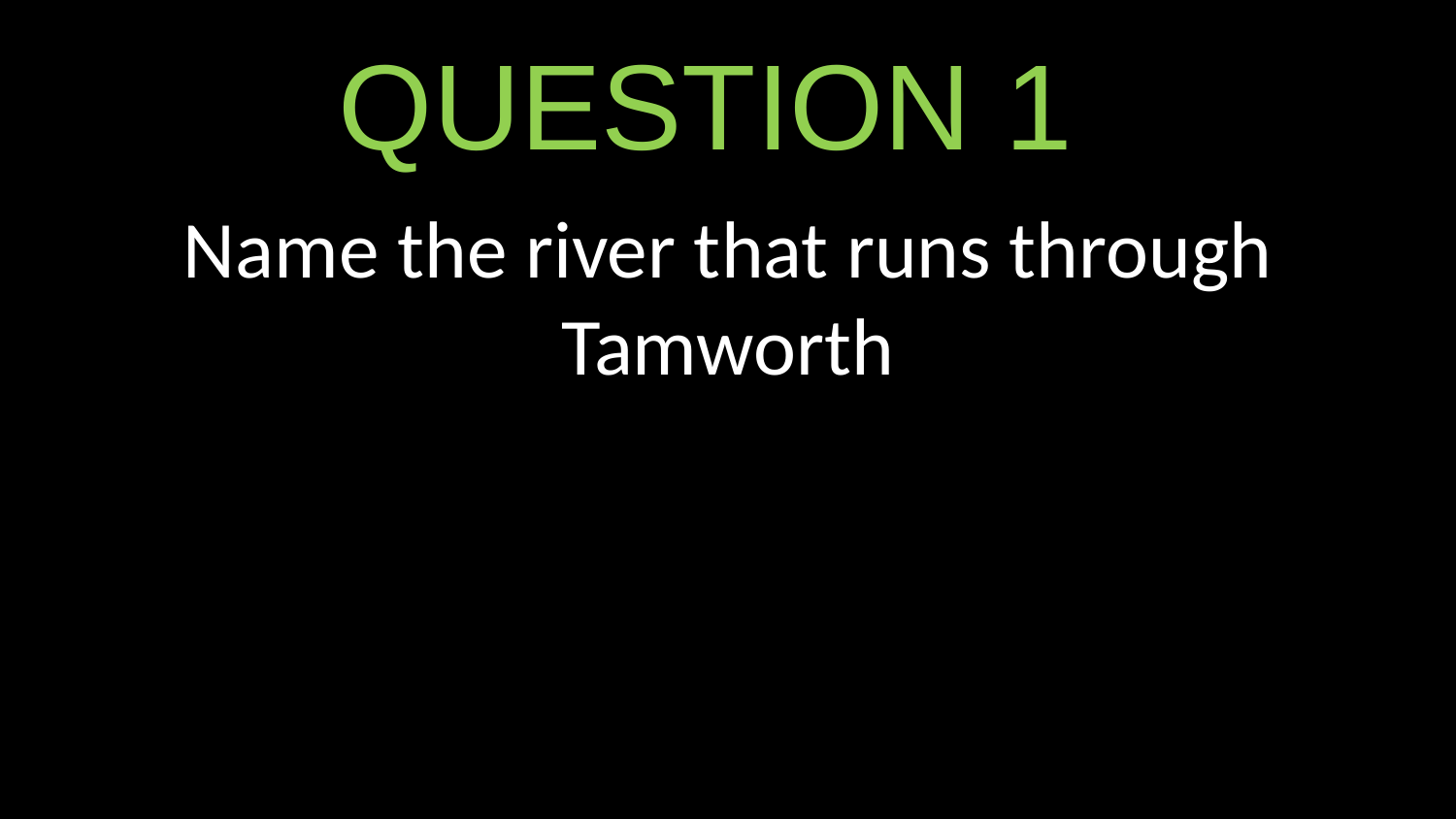

QUESTION 1
Name the river that runs through Tamworth